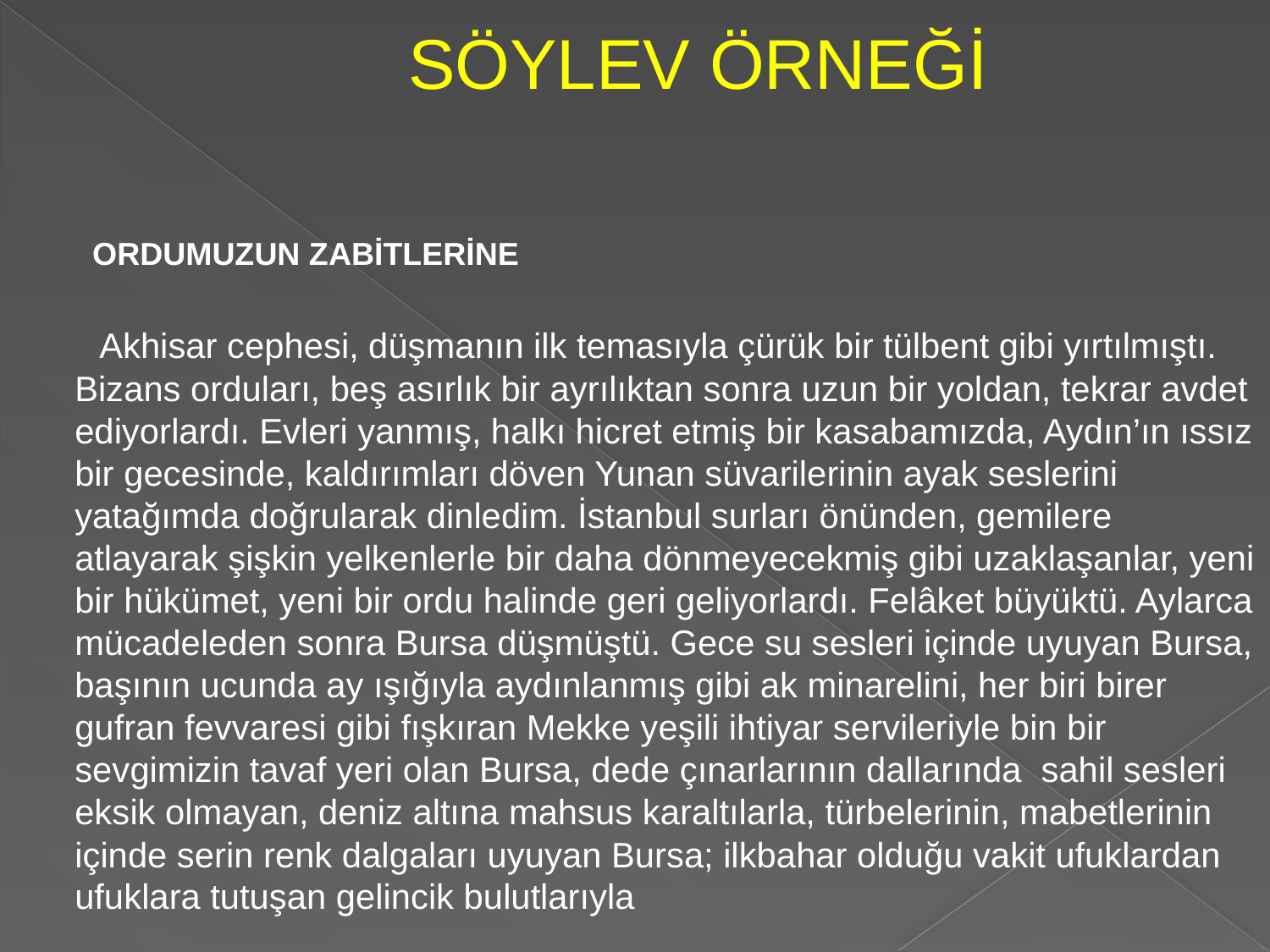

# SÖYLEV ÖRNEĞİ

        ORDUMUZUN ZABİTLERİNE

        Akhisar cephesi, düşmanın ilk temasıyla çürük bir tülbent gibi yırtılmıştı. Bizans orduları, beş asırlık bir ayrılıktan sonra uzun bir yoldan, tekrar avdet ediyorlardı. Evleri yanmış, halkı hicret etmiş bir kasabamızda, Aydın’ın ıssız bir gecesinde, kaldırımları döven Yunan süvarilerinin ayak seslerini yatağımda doğrularak dinledim. İstanbul surları önünden, gemilere atlayarak şişkin yelkenlerle bir daha dönmeyecekmiş gibi uzaklaşanlar, yeni bir hükümet, yeni bir ordu halinde geri geliyorlardı. Felâket büyüktü. Aylarca mücadeleden sonra Bursa düşmüştü. Gece su sesleri içinde uyuyan Bursa, başının ucunda ay ışığıyla aydınlanmış gibi ak minarelini, her biri birer gufran fevvaresi gibi fışkıran Mekke yeşili ihtiyar servileriyle bin bir sevgimizin tavaf yeri olan Bursa, dede çınarlarının dallarında  sahil sesleri eksik olmayan, deniz altına mahsus karaltılarla, türbelerinin, mabetlerinin içinde serin renk dalgaları uyuyan Bursa; ilkbahar olduğu vakit ufuklardan ufuklara tutuşan gelincik bulutlarıyla